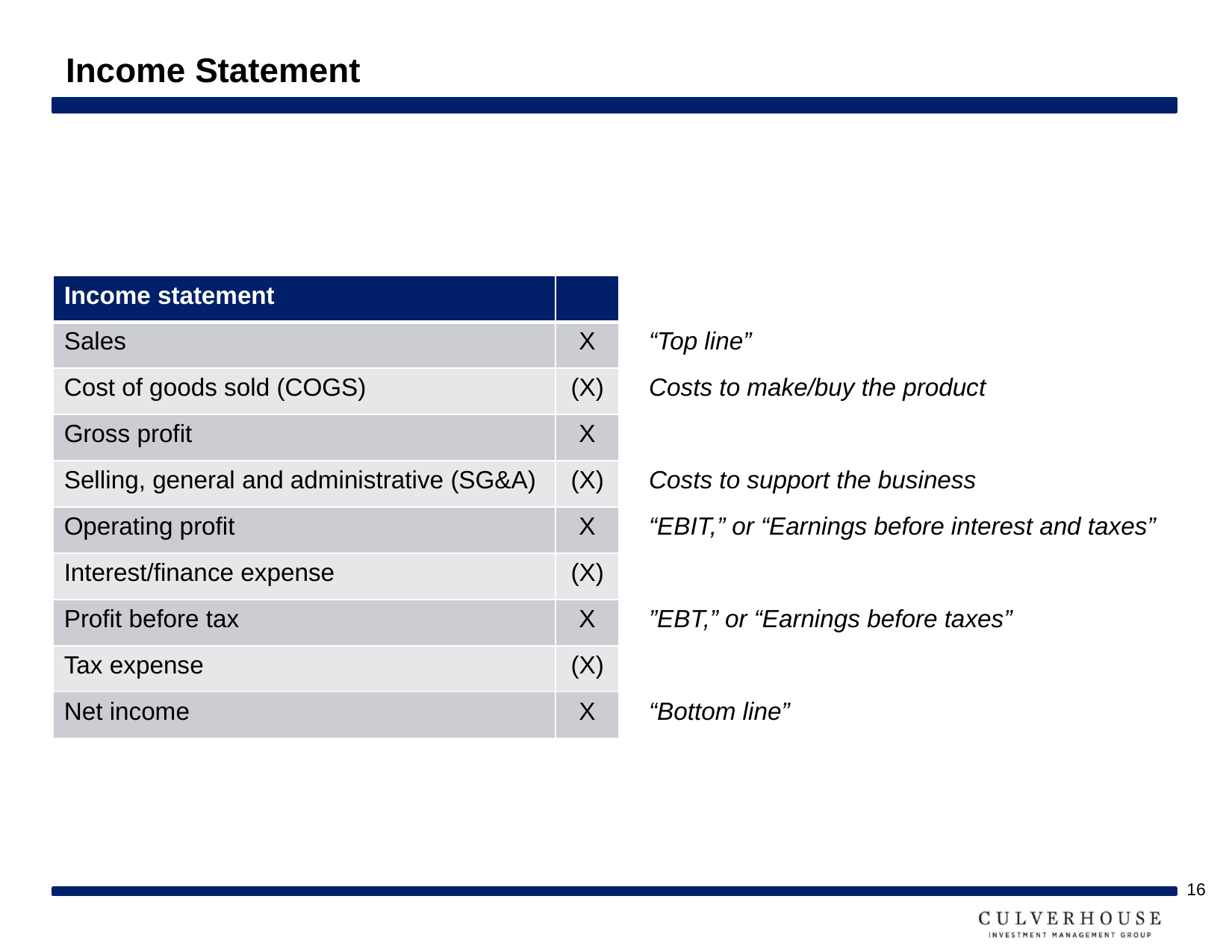

# Income Statement

| Income statement |  |
| --- | --- |
| Sales | X |
| Cost of goods sold (COGS) | (X) |
| Gross profit | X |
| Selling, general and administrative (SG&A) | (X) |
| Operating profit | X |
| Interest/finance expense | (X) |
| Profit before tax | X |
| Tax expense | (X) |
| Net income | X |
|  |
| --- |
| “Top line” |
| Costs to make/buy the product |
|  |
| Costs to support the business |
| “EBIT,” or “Earnings before interest and taxes” |
|  |
| ”EBT,” or “Earnings before taxes” |
|  |
| “Bottom line” |